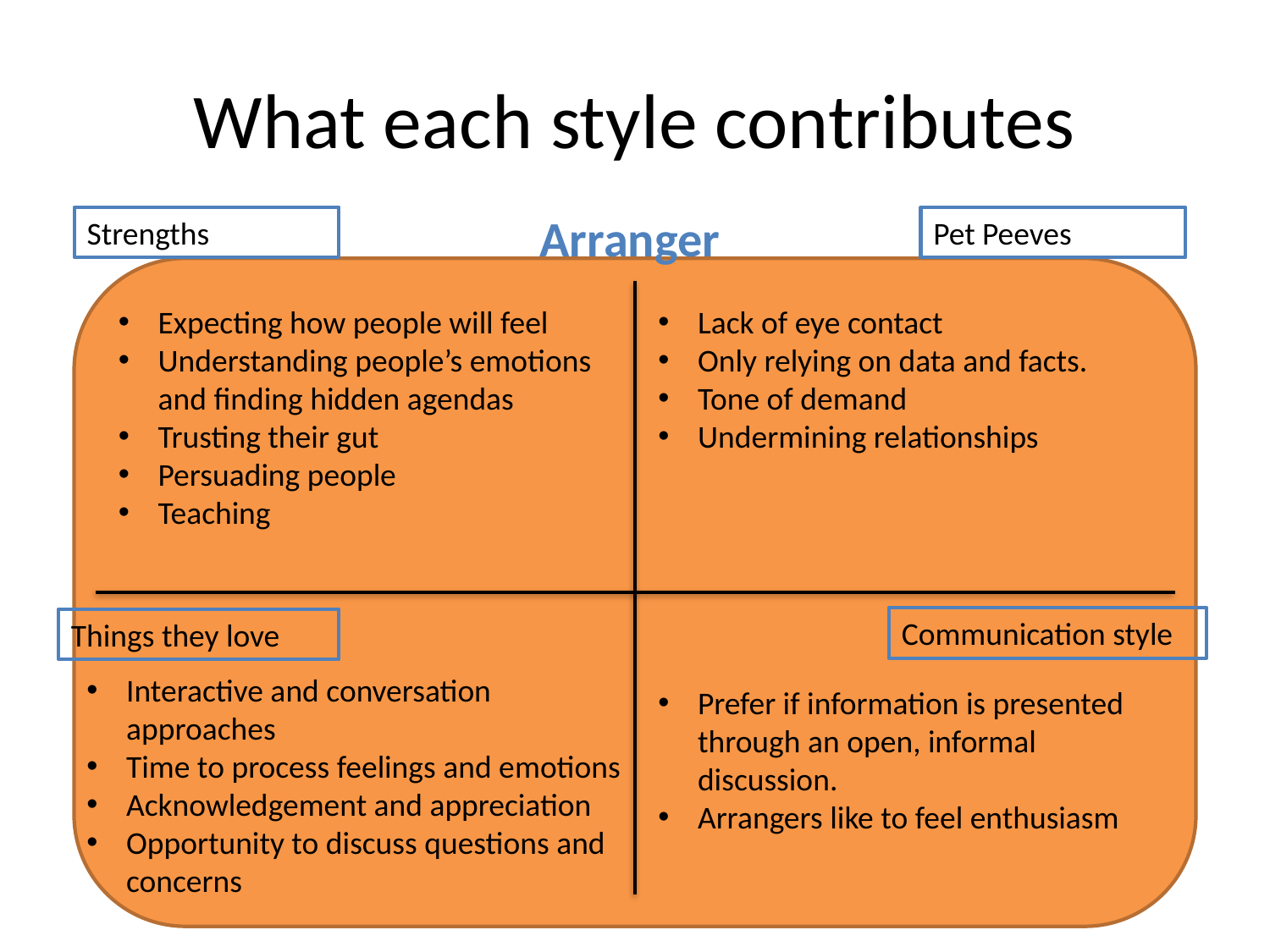

# What each style contributes
Arranger
Strengths
Pet Peeves

Expecting how people will feel
Understanding people’s emotions and finding hidden agendas
Trusting their gut
Persuading people
Teaching
Lack of eye contact
Only relying on data and facts.
Tone of demand
Undermining relationships
Communication style
Things they love
Interactive and conversation approaches
Time to process feelings and emotions
Acknowledgement and appreciation
Opportunity to discuss questions and concerns

Prefer if information is presented through an open, informal discussion.
Arrangers like to feel enthusiasm